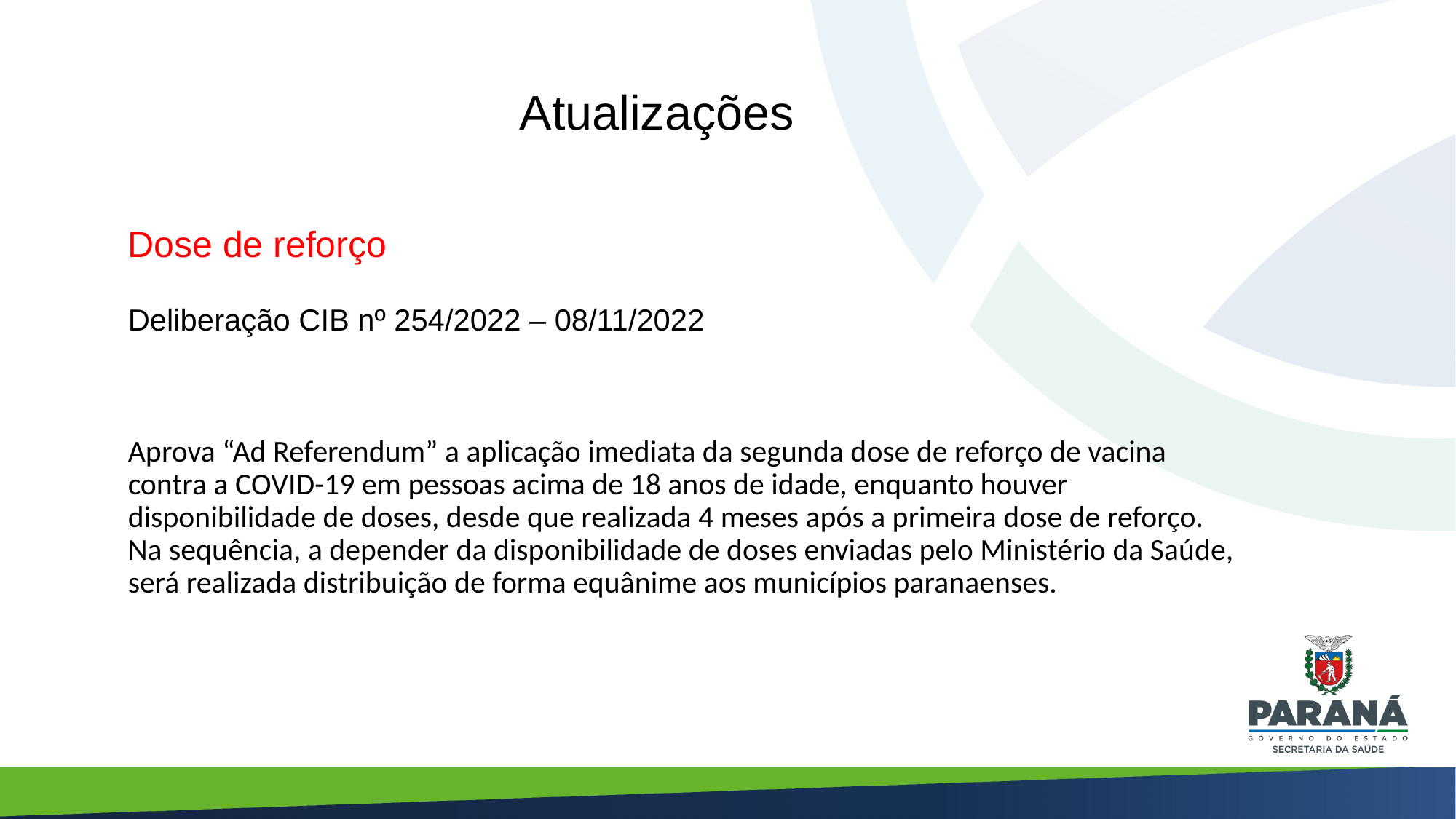

Atualizações
# Dose de reforço Deliberação CIB nº 254/2022 – 08/11/2022 Aprova “Ad Referendum” a aplicação imediata da segunda dose de reforço de vacina contra a COVID-19 em pessoas acima de 18 anos de idade, enquanto houver disponibilidade de doses, desde que realizada 4 meses após a primeira dose de reforço. Na sequência, a depender da disponibilidade de doses enviadas pelo Ministério da Saúde, será realizada distribuição de forma equânime aos municípios paranaenses.